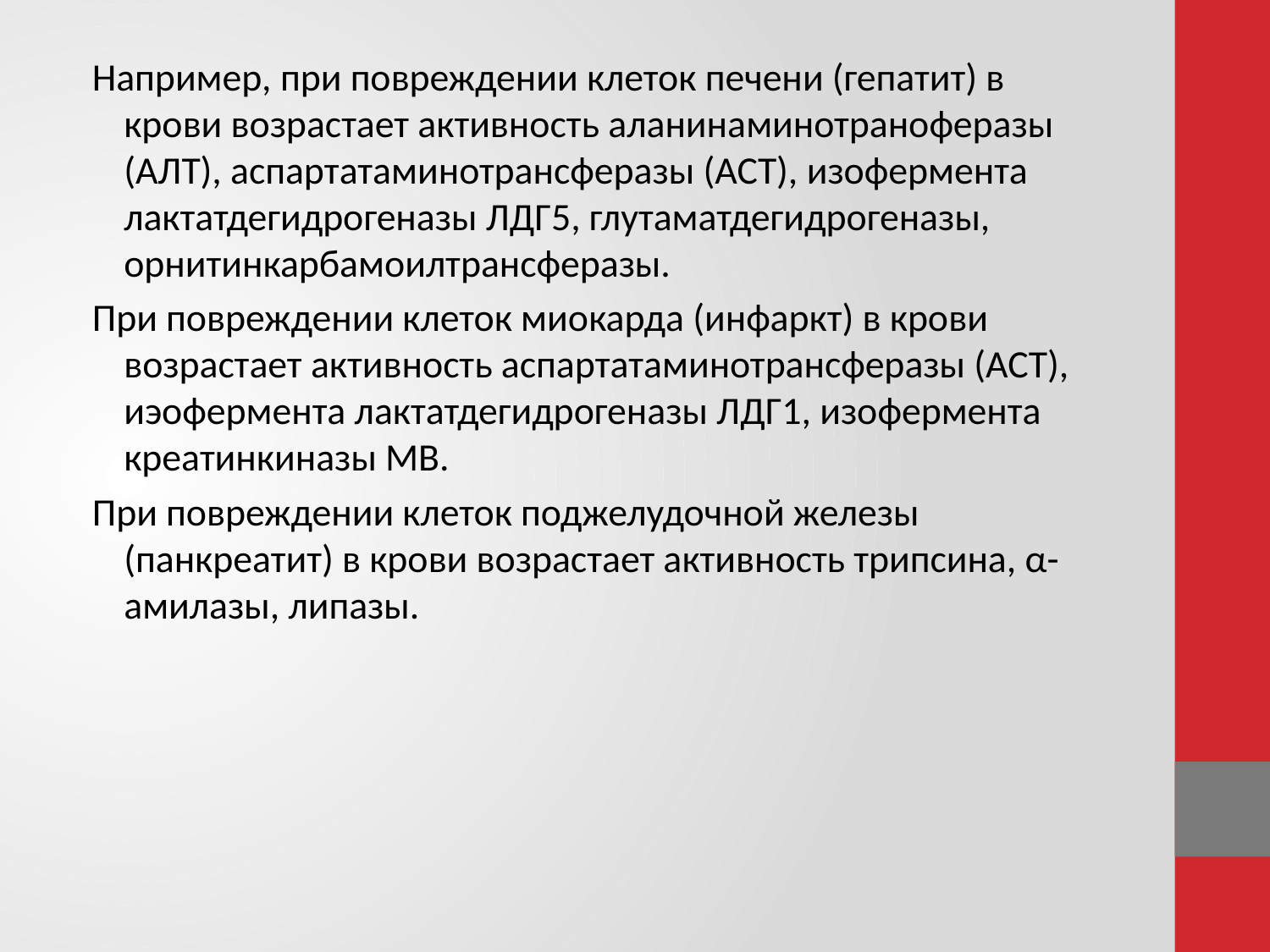

Например, при повреждении клеток печени (гепатит) в крови возрастает активность аланинаминотраноферазы (АЛТ), аспартатаминотрансферазы (ACT), изофермента лактатдегидрогеназы ЛДГ5, глутаматдегидрогеназы, орнитинкарбамоилтрансферазы.
При повреждении клеток миокарда (инфаркт) в крови возрастает активность аспартатаминотрансферазы (ACT), иэофермента лактатдегидрогеназы ЛДГ1, изофермента креатинкиназы MB.
При повреждении клеток поджелудочной железы (панкреатит) в крови возрастает активность трипсина, α-амилазы, липазы.